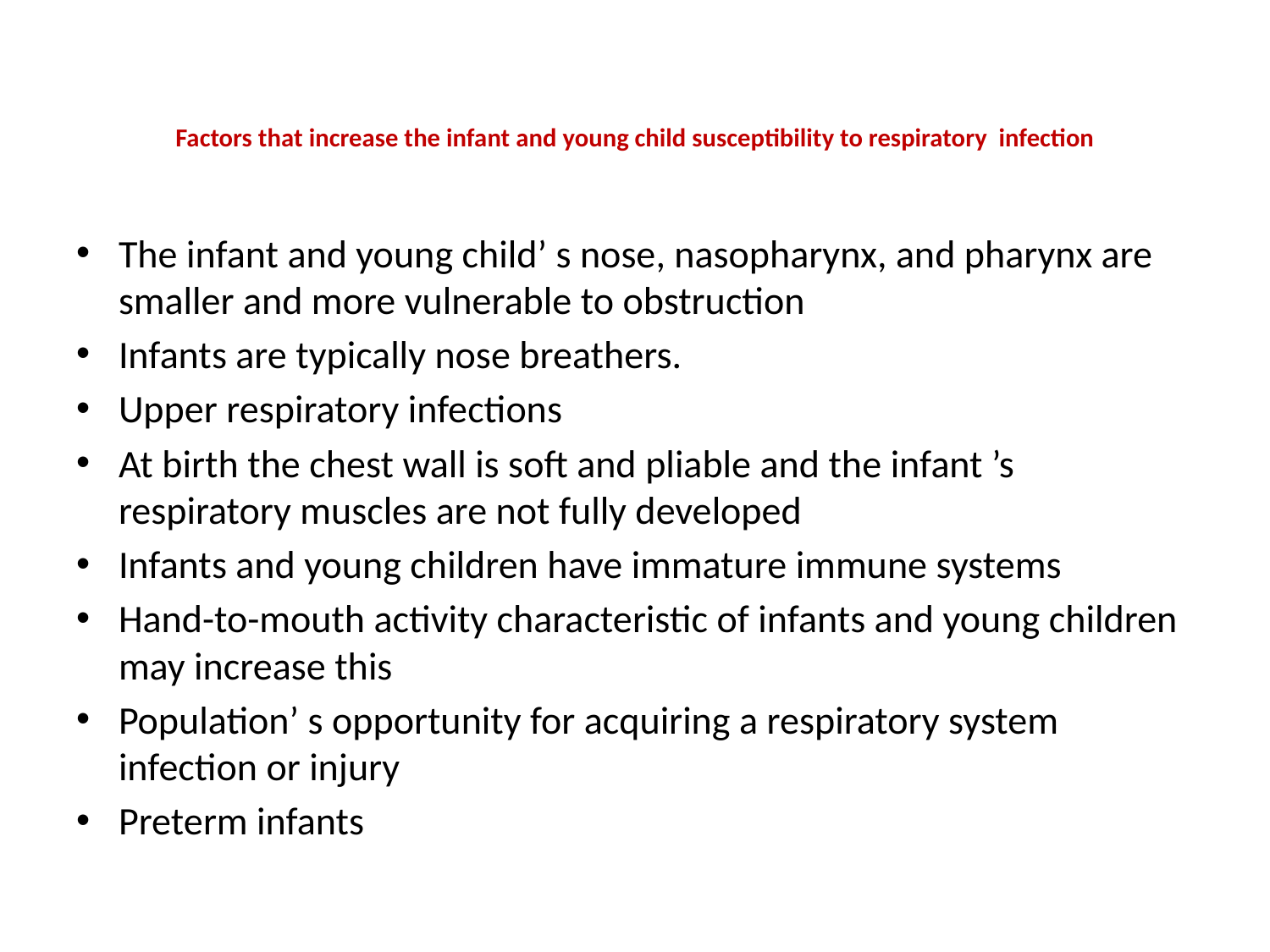

# Factors that increase the infant and young child susceptibility to respiratory  infection
The infant and young child’ s nose, nasopharynx, and pharynx are smaller and more vulnerable to obstruction
Infants are typically nose breathers.
Upper respiratory infections
At birth the chest wall is soft and pliable and the infant ’s respiratory muscles are not fully developed
Infants and young children have immature immune systems
Hand-to-mouth activity characteristic of infants and young children may increase this
Population’ s opportunity for acquiring a respiratory system infection or injury
Preterm infants